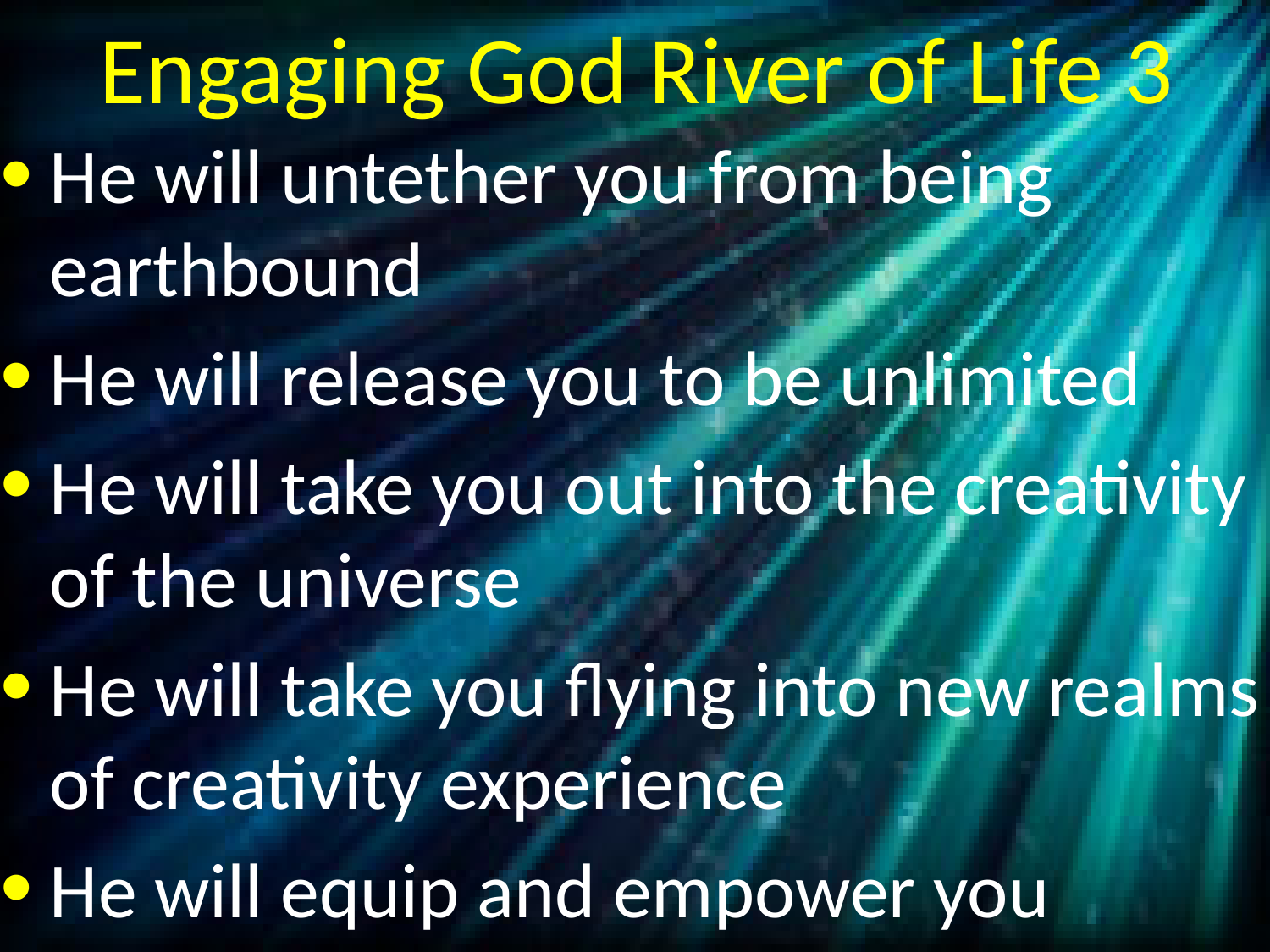

# Engaging God River of Life 3
He will untether you from being earthbound
He will release you to be unlimited
He will take you out into the creativity of the universe
He will take you flying into new realms of creativity experience
He will equip and empower you